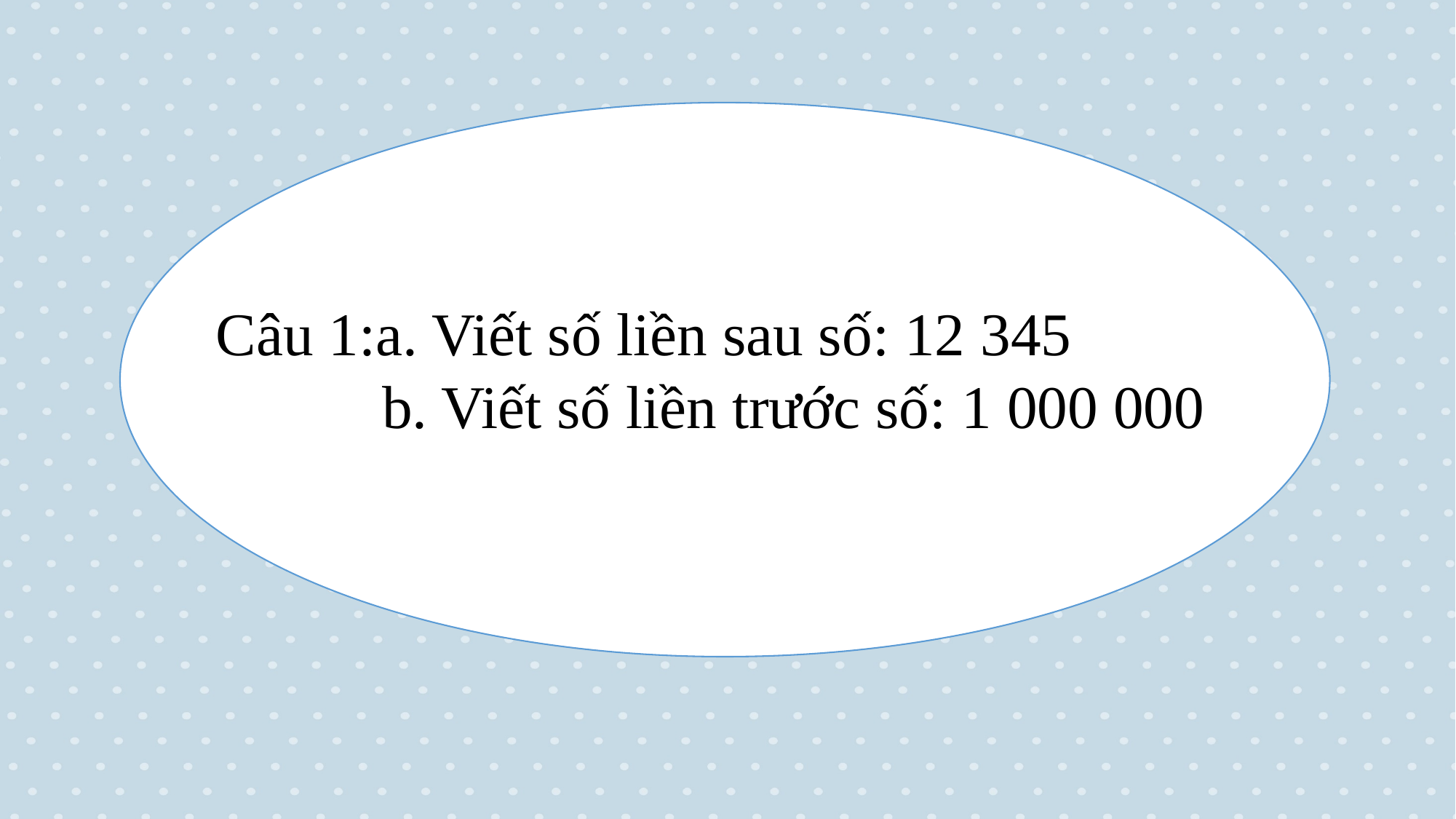

#

Câu 1:a. Viết số liền sau số: 12 345
           b. Viết số liền trước số: 1 000 000